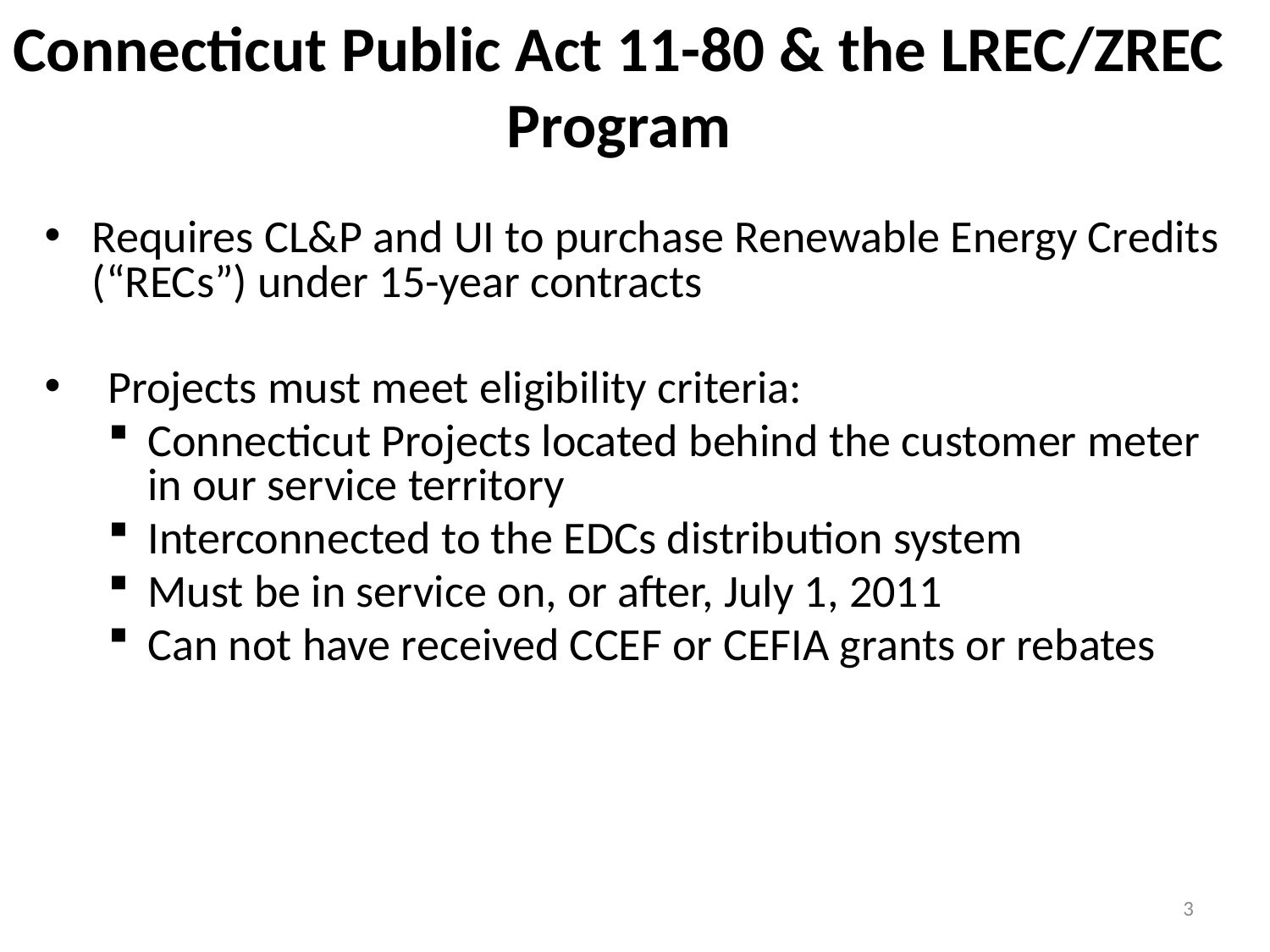

# Connecticut Public Act 11-80 & the LREC/ZREC Program
Requires CL&P and UI to purchase Renewable Energy Credits (“RECs”) under 15-year contracts

Projects must meet eligibility criteria:
Connecticut Projects located behind the customer meter in our service territory
Interconnected to the EDCs distribution system
Must be in service on, or after, July 1, 2011
Can not have received CCEF or CEFIA grants or rebates

3